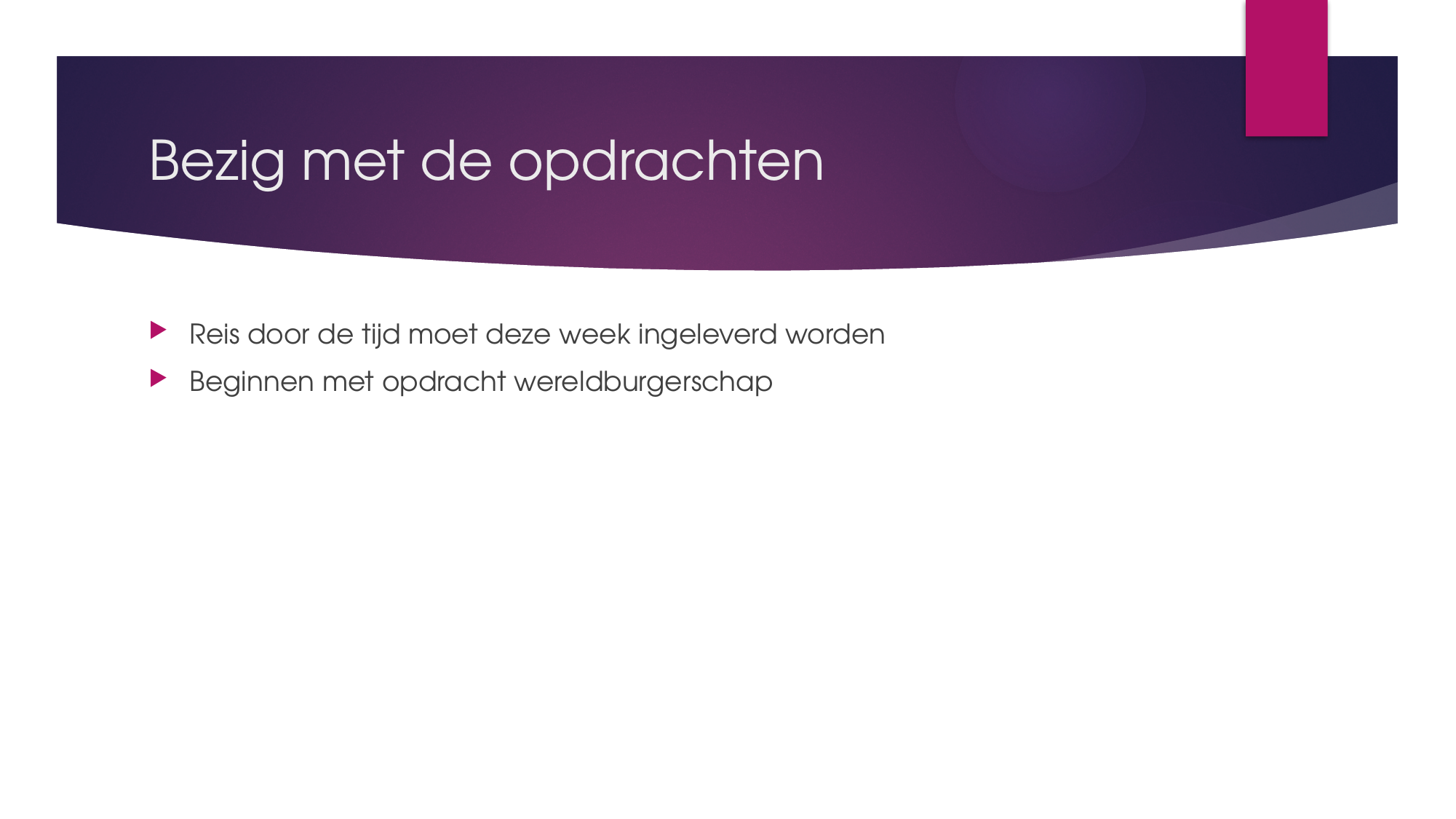

# Bezig met de opdrachten
Reis door de tijd moet deze week ingeleverd worden
Beginnen met opdracht wereldburgerschap